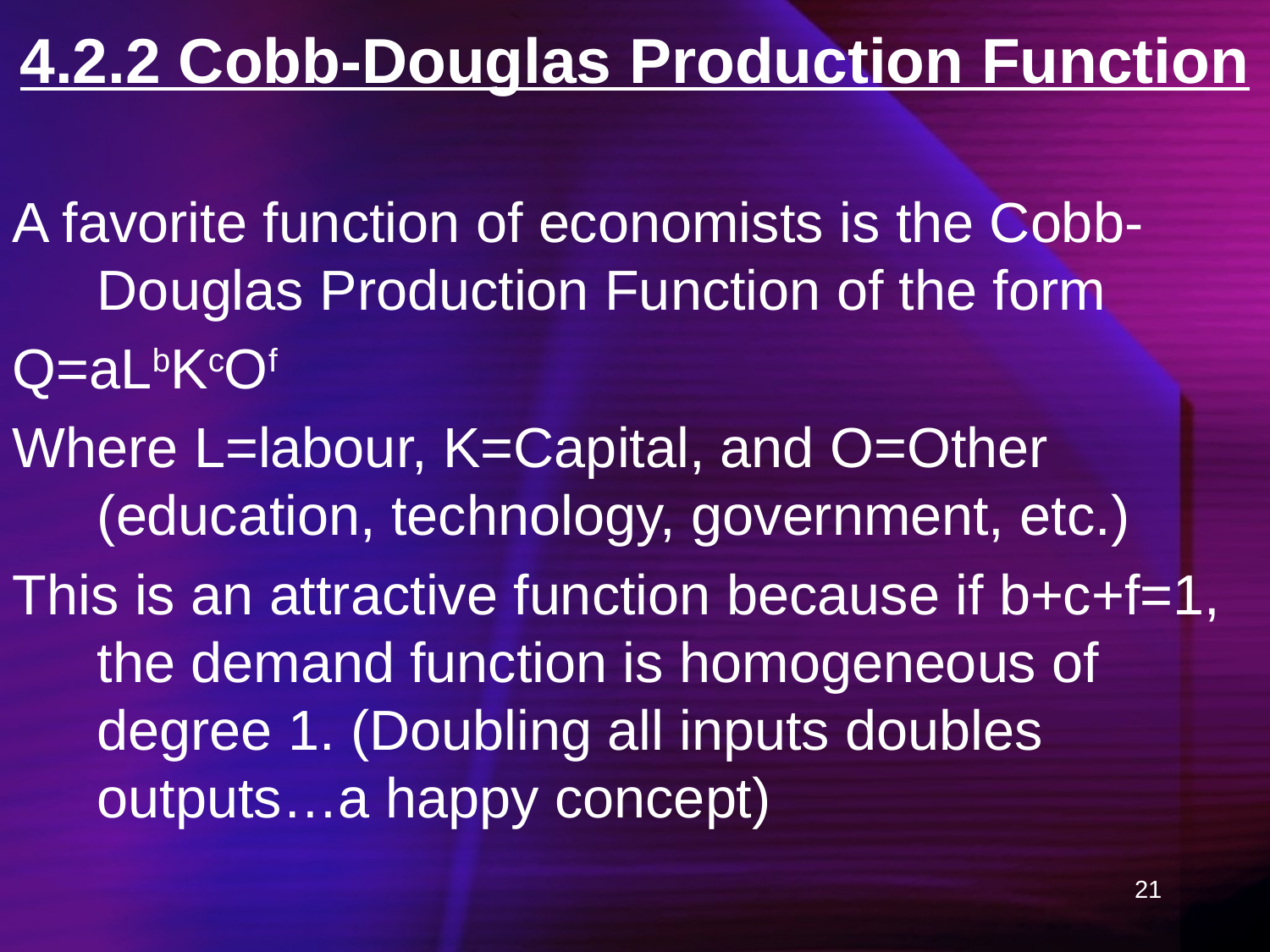

# 4.2.2 Cobb-Douglas Production Function
A favorite function of economists is the Cobb-Douglas Production Function of the form
Q=aLbKcOf
Where L=labour, K=Capital, and O=Other (education, technology, government, etc.)
This is an attractive function because if b+c+f=1, the demand function is homogeneous of degree 1. (Doubling all inputs doubles outputs…a happy concept)
21